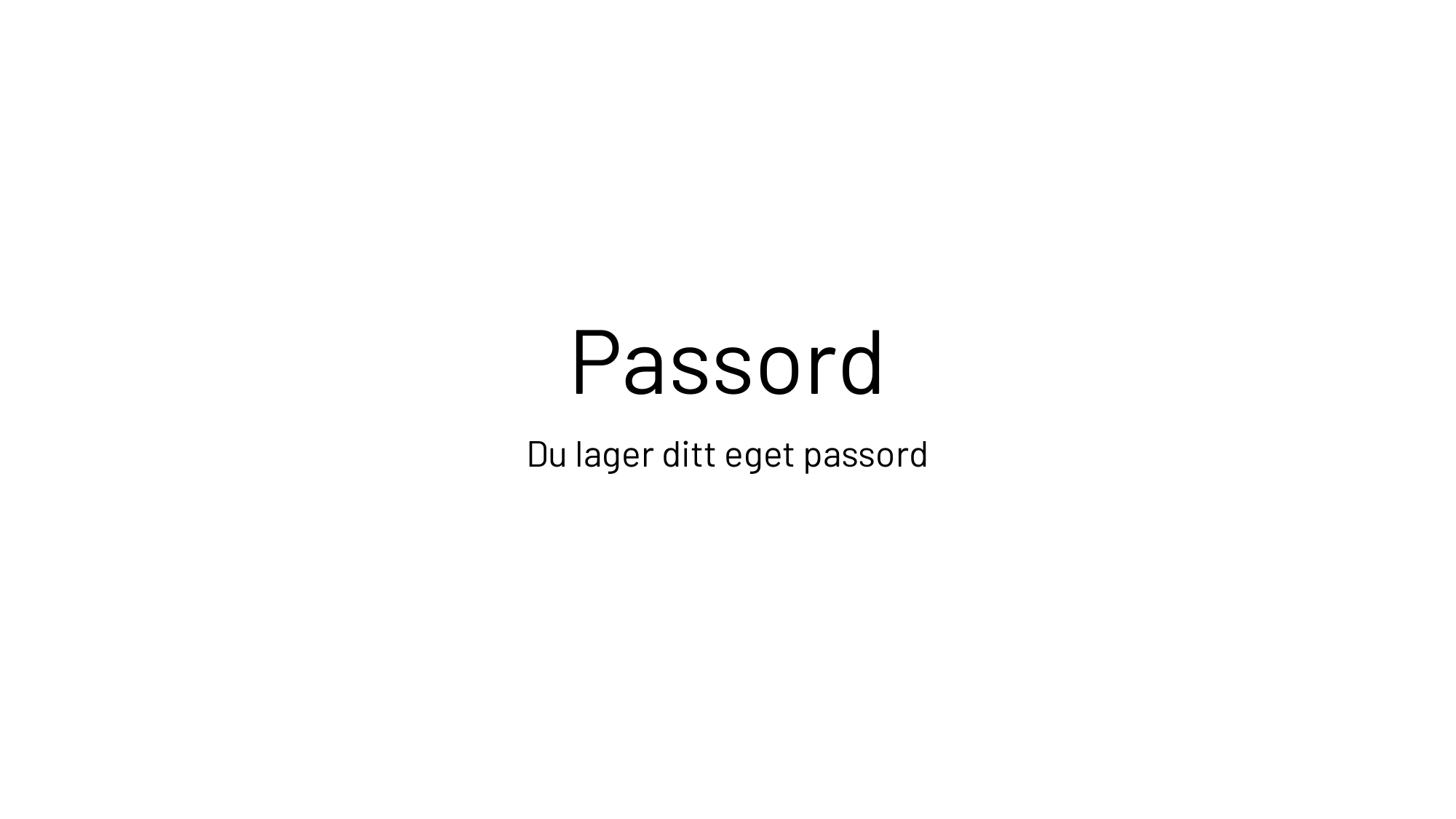

# Passord
Du lager ditt eget passord